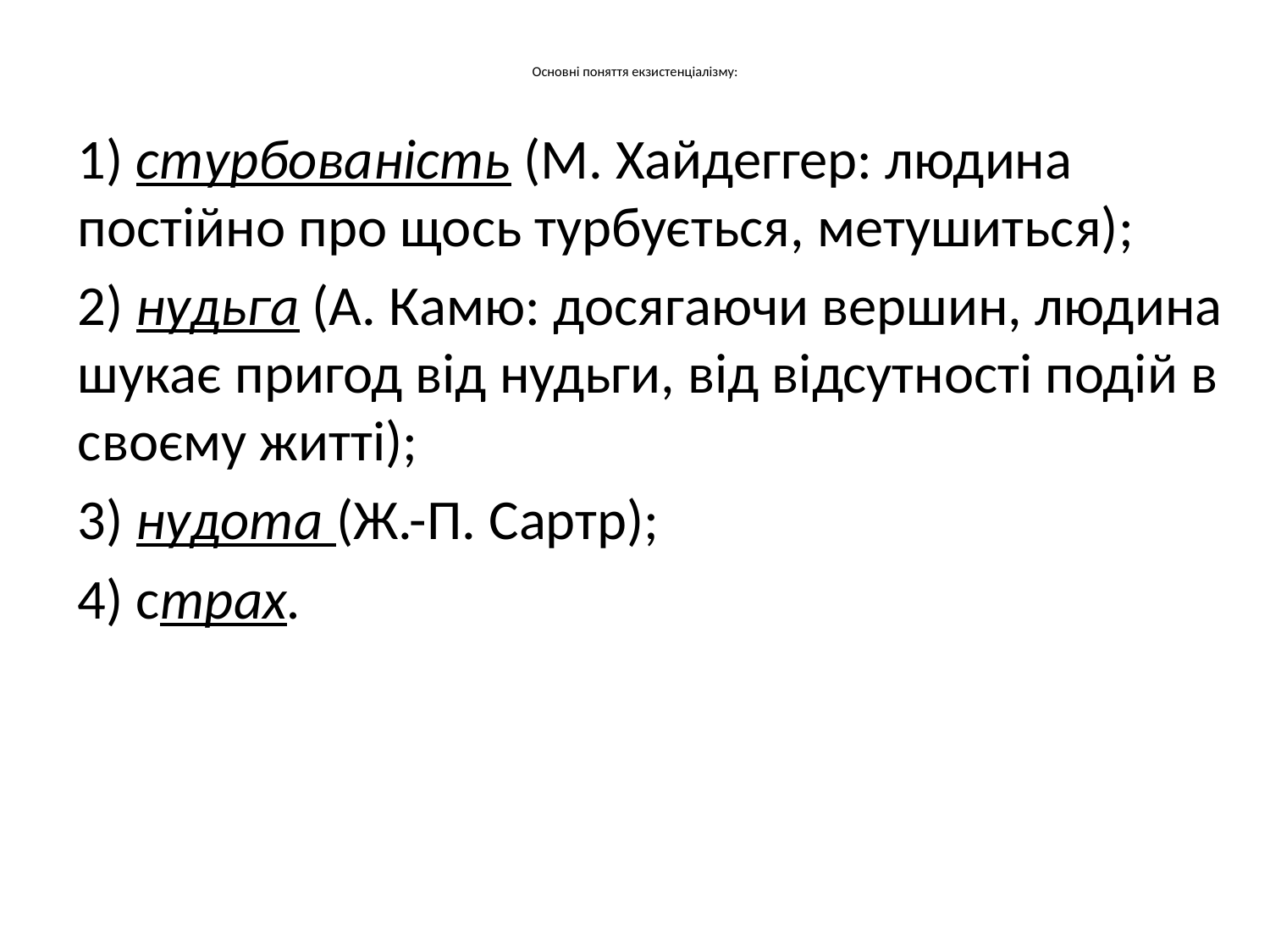

# Основні поняття екзистенціалізму:
1) стурбованість (М. Хайдеггер: людина постійно про щось турбується, метушиться);
2) нудьга (А. Камю: досягаючи вершин, людина шукає пригод від нудьги, від відсутності подій в своєму житті);
3) нудота (Ж.-П. Сартр);
4) страх.